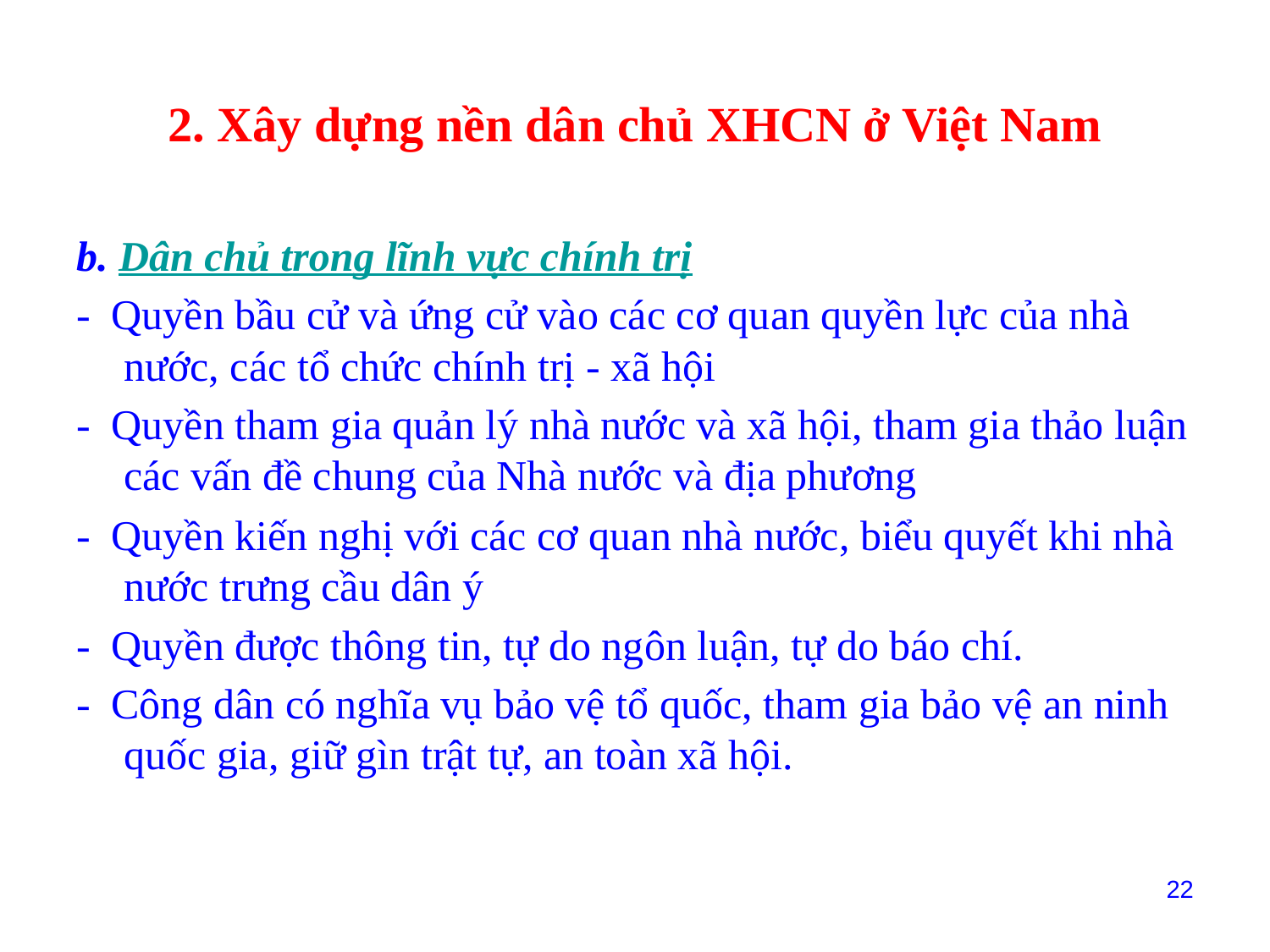

# 2. Xây dựng nền dân chủ XHCN ở Việt Nam
b. Dân chủ trong lĩnh vực chính trị
-  Quyền bầu cử và ứng cử vào các cơ quan quyền lực của nhà nước, các tổ chức chính trị - xã hội
-  Quyền tham gia quản lý nhà nước và xã hội, tham gia thảo luận các vấn đề chung của Nhà nước và địa phương
-  Quyền kiến nghị với các cơ quan nhà nước, biểu quyết khi nhà nước trưng cầu dân ý
-  Quyền được thông tin, tự do ngôn luận, tự do báo chí.
-  Công dân có nghĩa vụ bảo vệ tổ quốc, tham gia bảo vệ an ninh quốc gia, giữ gìn trật tự, an toàn xã hội.

22